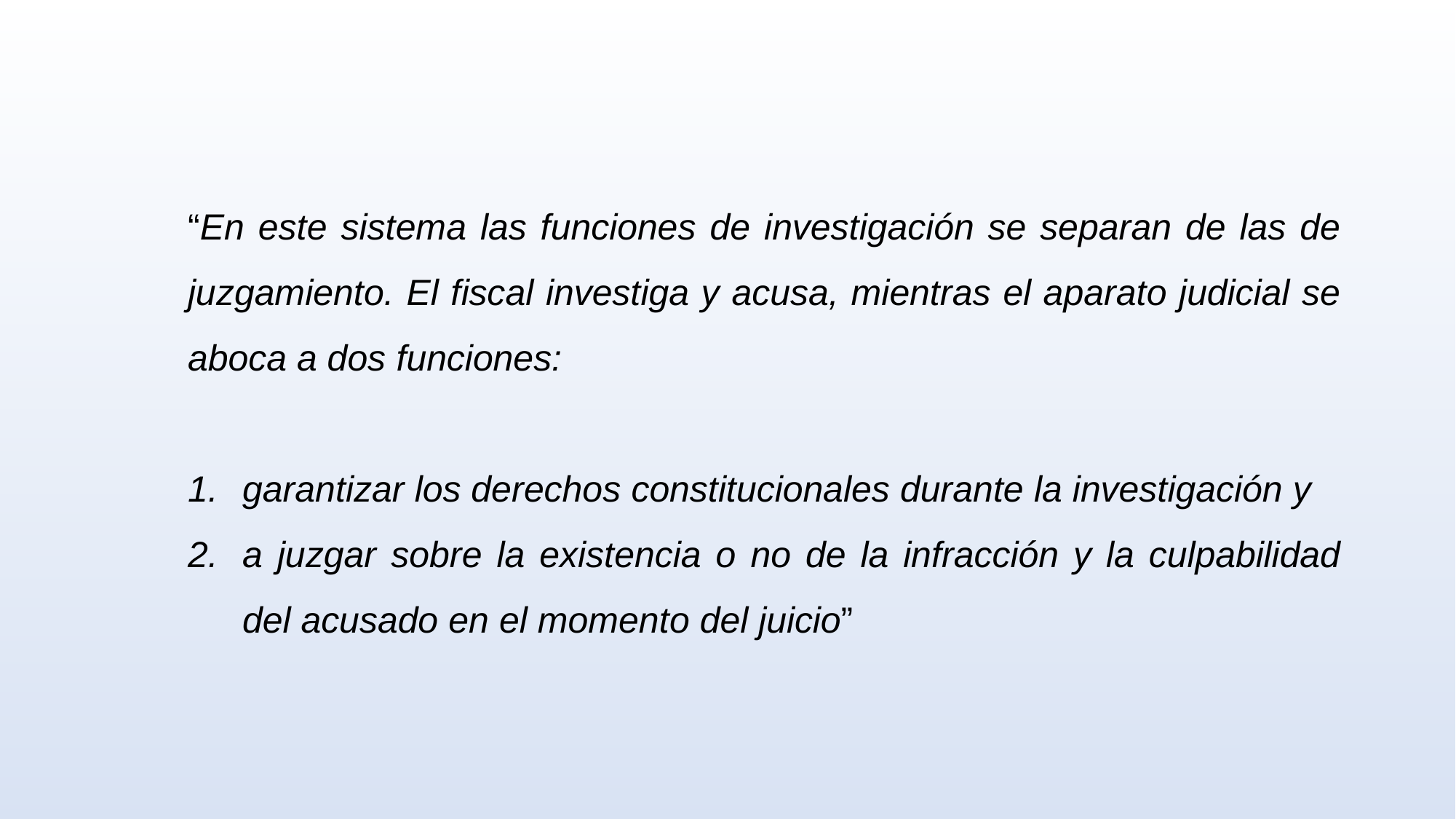

“En este sistema las funciones de investigación se separan de las de juzgamiento. El fiscal investiga y acusa, mientras el aparato judicial se aboca a dos funciones:

garantizar los derechos constitucionales durante la investigación y
a juzgar sobre la existencia o no de la infracción y la culpabilidad del acusado en el momento del juicio”